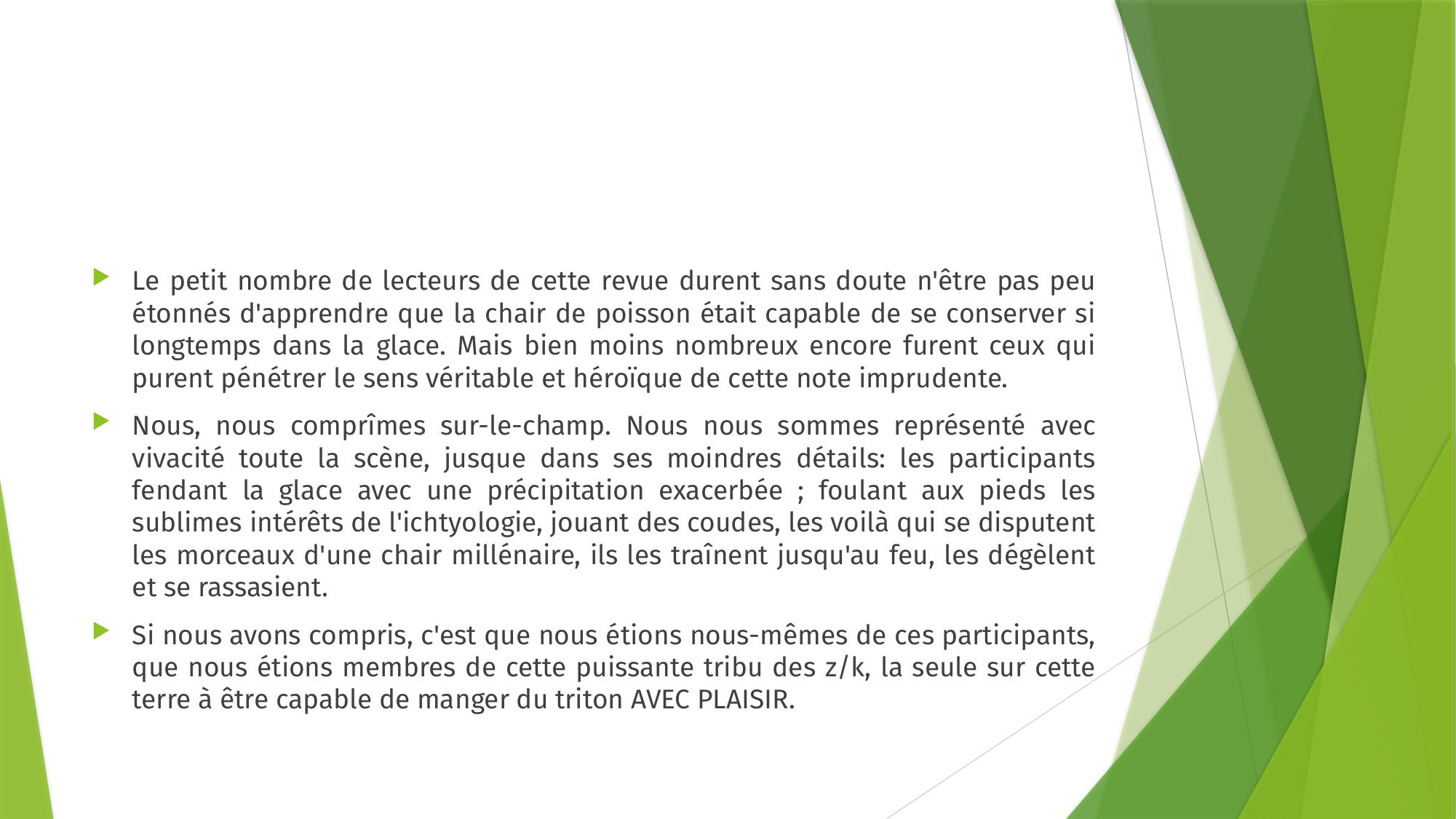

#
Le petit nombre de lecteurs de cette revue durent sans doute n'être pas peu étonnés d'apprendre que la chair de poisson était capable de se conserver si longtemps dans la glace. Mais bien moins nombreux encore furent ceux qui purent pénétrer le sens véritable et héroïque de cette note imprudente.
Nous, nous comprîmes sur-le-champ. Nous nous sommes représenté avec vivacité toute la scène, jusque dans ses moindres détails: les participants fendant la glace avec une précipitation exacerbée ; foulant aux pieds les sublimes intérêts de l'ichtyologie, jouant des coudes, les voilà qui se disputent les morceaux d'une chair millénaire, ils les traînent jusqu'au feu, les dégèlent et se rassasient.
Si nous avons compris, c'est que nous étions nous-mêmes de ces participants, que nous étions membres de cette puissante tribu des z/k, la seule sur cette terre à être capable de manger du triton AVEC PLAISIR.